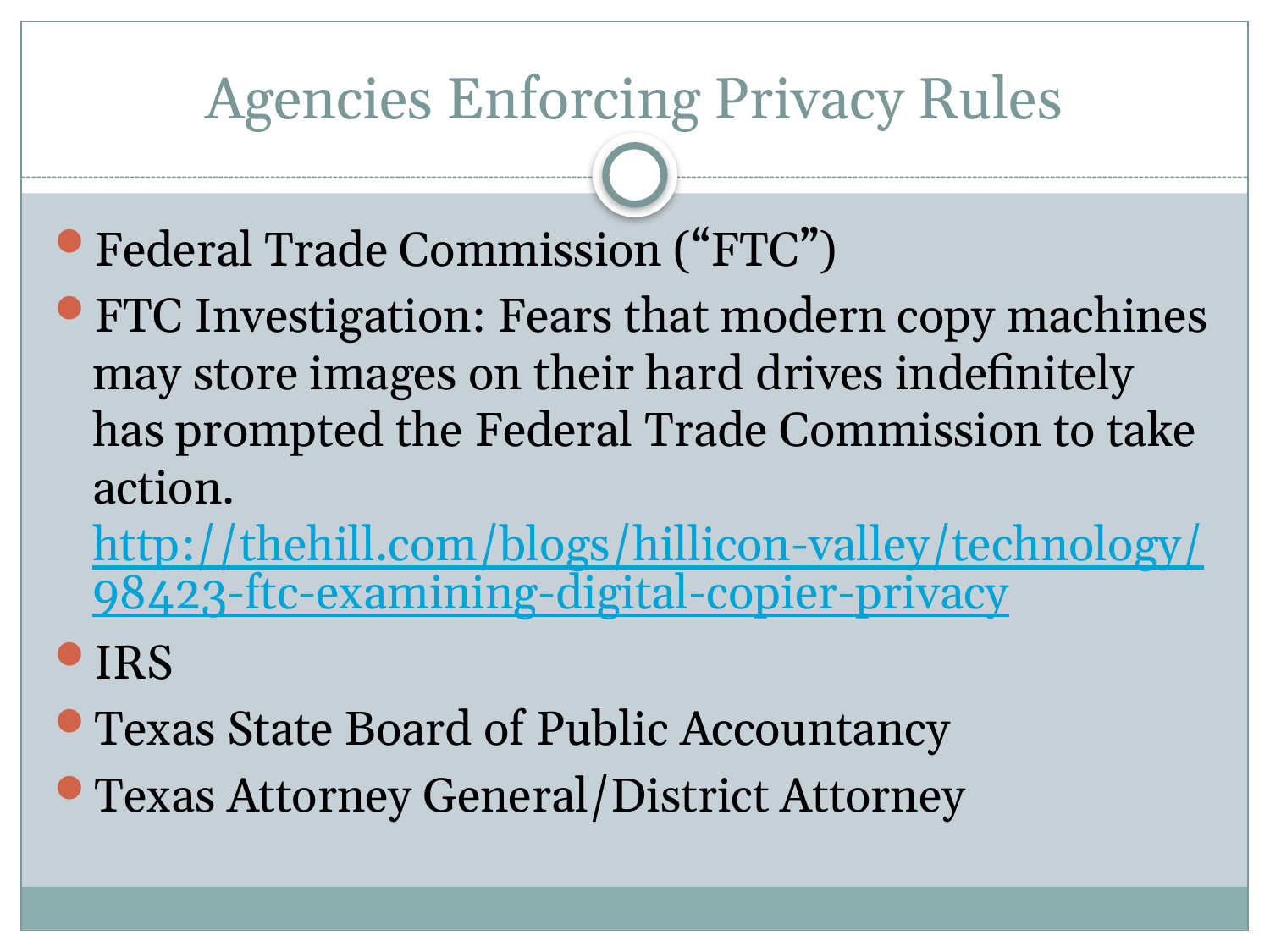

# Agencies Enforcing Privacy Rules
Federal Trade Commission (“FTC”)
FTC Investigation: Fears that modern copy machines may store images on their hard drives indefinitely has prompted the Federal Trade Commission to take action. http://thehill.com/blogs/hillicon-valley/technology/98423-ftc-examining-digital-copier-privacy
IRS
Texas State Board of Public Accountancy
Texas Attorney General/District Attorney